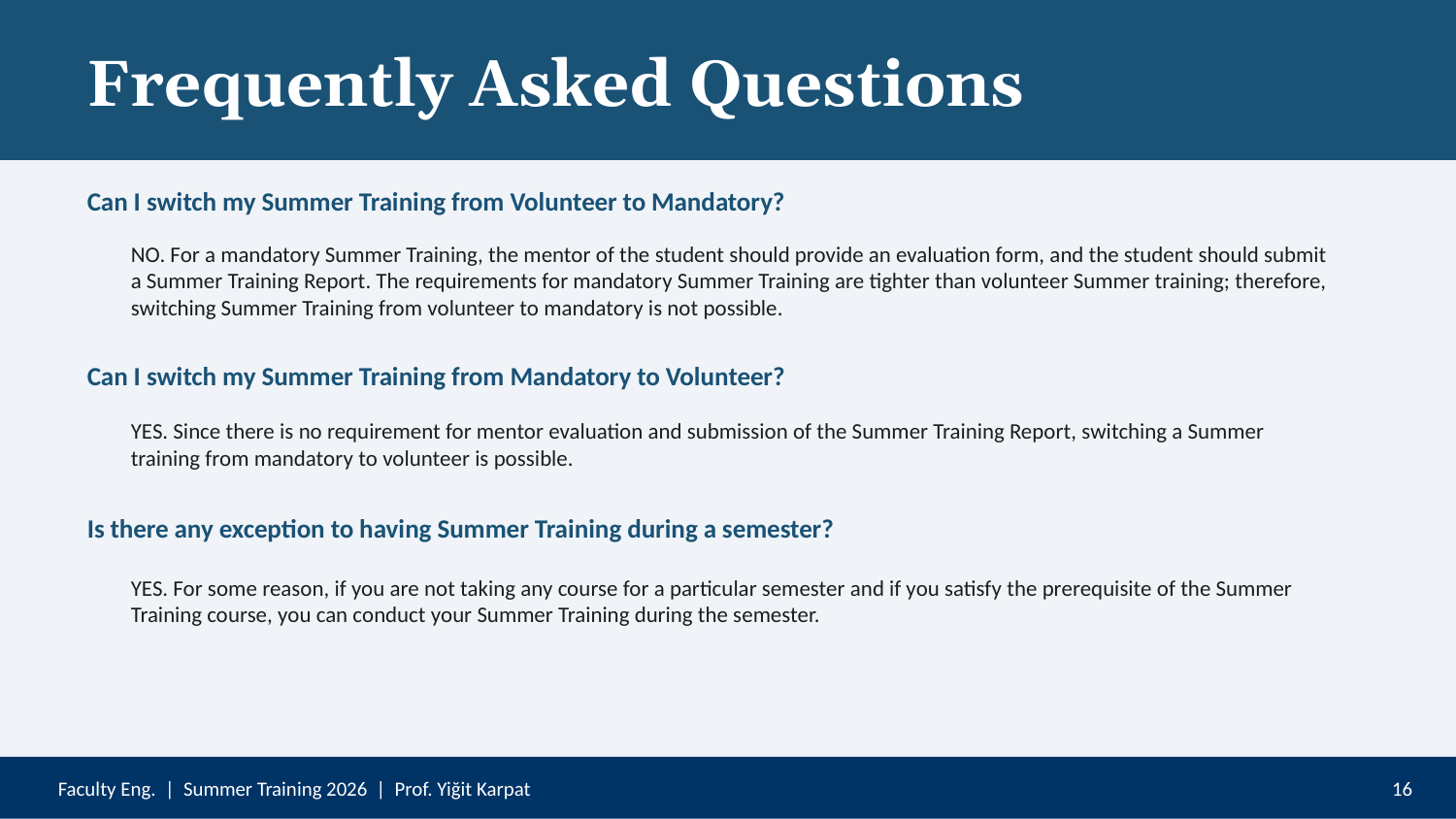

Frequently Asked Questions
Can I switch my Summer Training from Volunteer to Mandatory?
NO. For a mandatory Summer Training, the mentor of the student should provide an evaluation form, and the student should submit a Summer Training Report. The requirements for mandatory Summer Training are tighter than volunteer Summer training; therefore, switching Summer Training from volunteer to mandatory is not possible.
Can I switch my Summer Training from Mandatory to Volunteer?
YES. Since there is no requirement for mentor evaluation and submission of the Summer Training Report, switching a Summer training from mandatory to volunteer is possible.
Is there any exception to having Summer Training during a semester?
YES. For some reason, if you are not taking any course for a particular semester and if you satisfy the prerequisite of the Summer Training course, you can conduct your Summer Training during the semester.

Faculty Eng.  |  Summer Training 2026  |  Prof. Yiğit Karpat
16